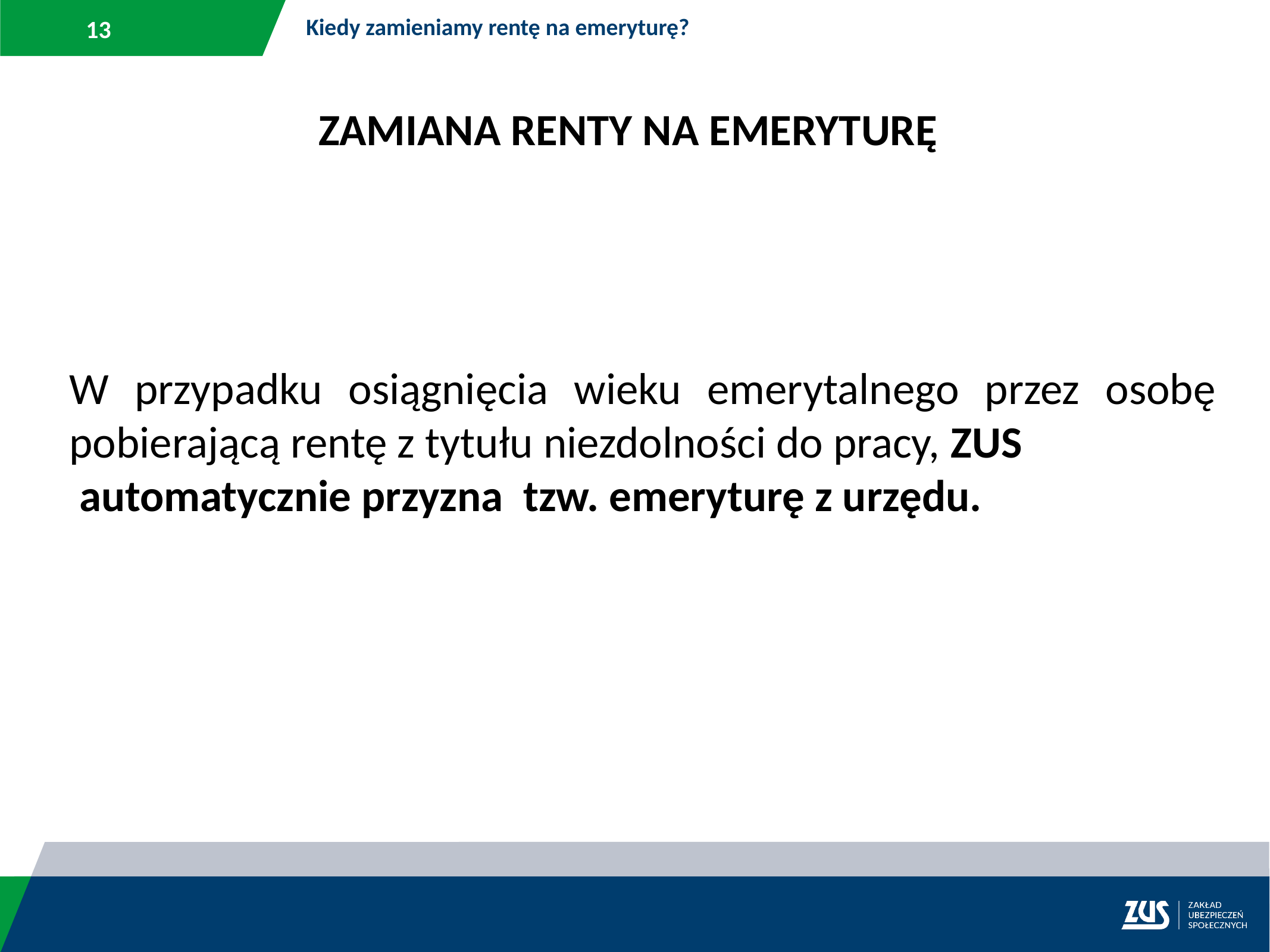

Kiedy zamieniamy rentę na emeryturę?
ZAMIANA RENTY NA EMERYTURĘ

W przypadku osiągnięcia wieku emerytalnego przez osobę pobierającą rentę z tytułu niezdolności do pracy, ZUS
 automatycznie przyzna  tzw. emeryturę z urzędu.